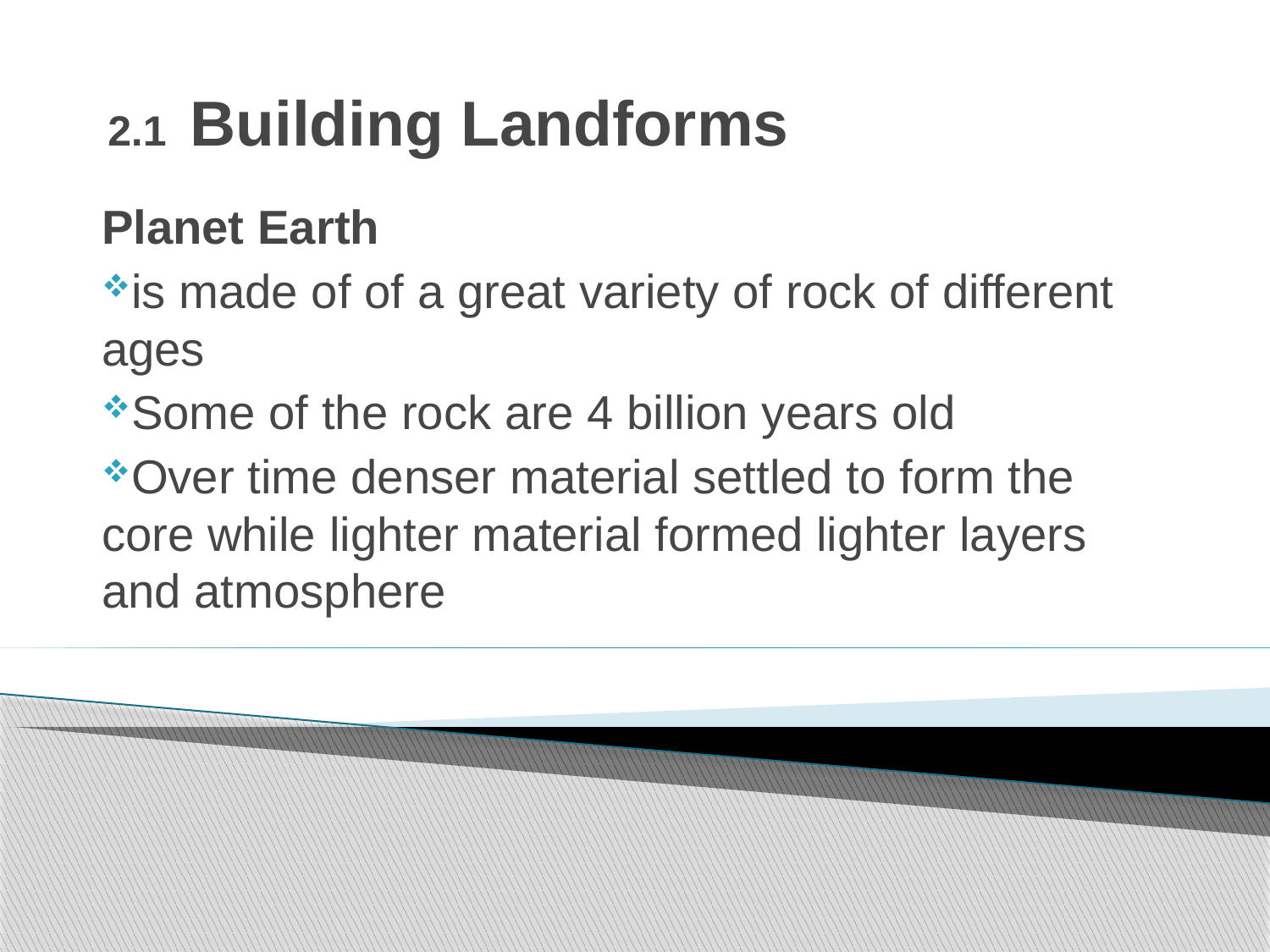

# 2.1 Building Landforms
Planet Earth
is made of of a great variety of rock of different ages
Some of the rock are 4 billion years old
Over time denser material settled to form the core while lighter material formed lighter layers and atmosphere